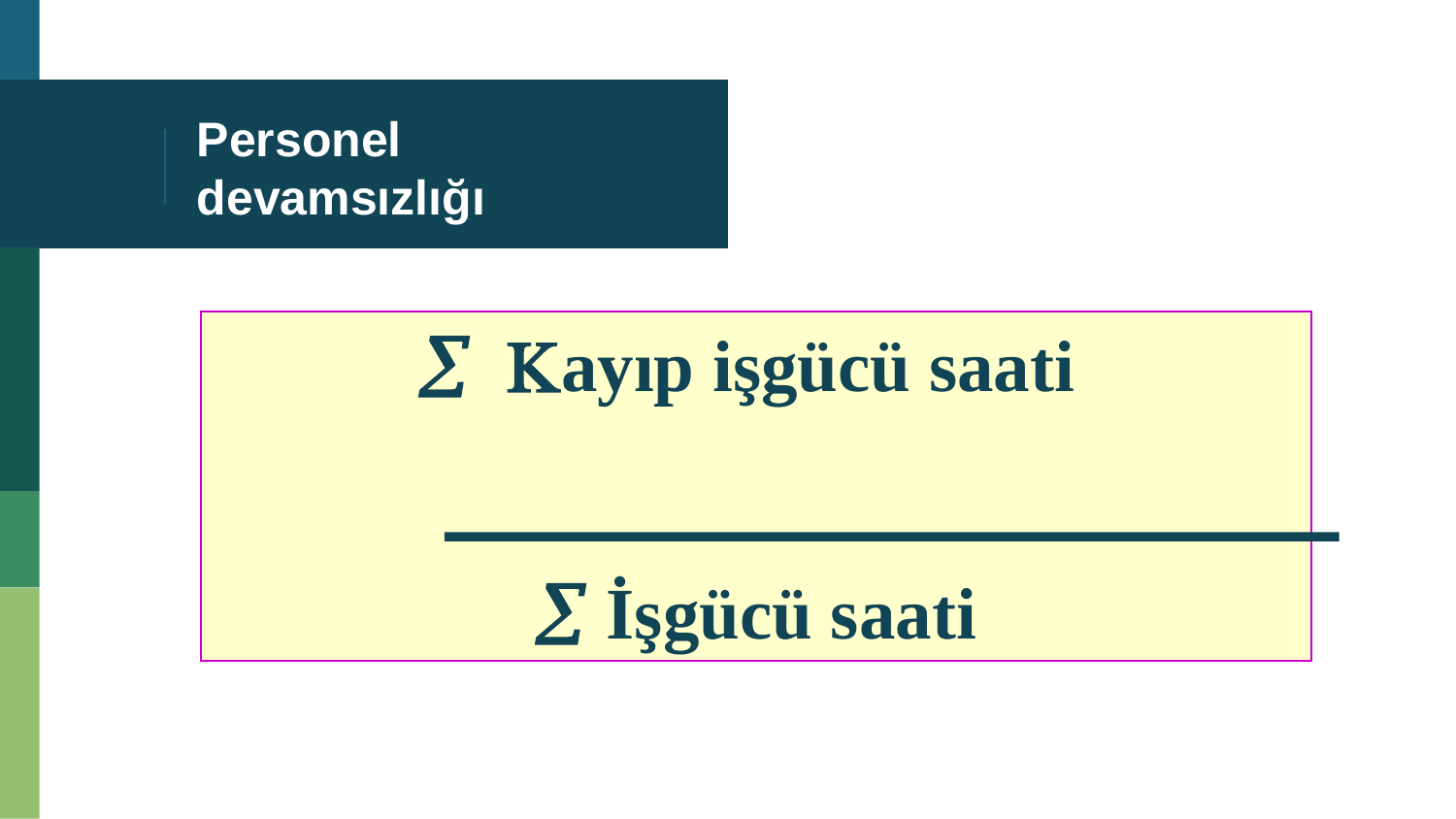

# Personel devamsızlığı
∑ Κayıp işgücü saati

∑ İşgücü saati